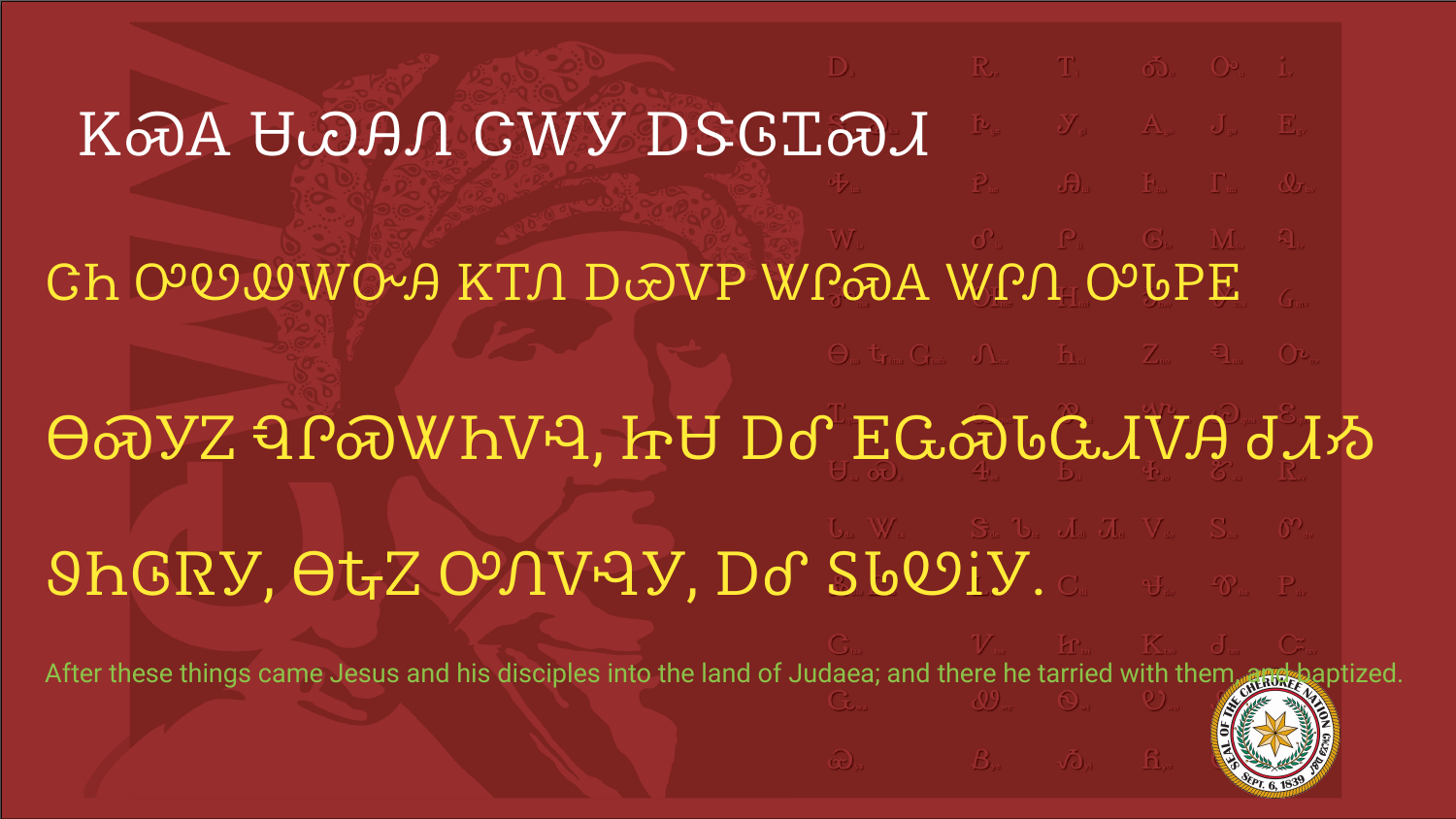

# ᏦᏍᎪ ᏌᏊᎯᏁ ᏣᎳᎩ ᎠᏕᎶᏆᏍᏗ
ᏣᏂ ᎤᏬᏪᎳᏅᎯ ᏦᎢᏁ ᎠᏯᏙᏢ ᏔᎵᏍᎪ ᏔᎵᏁ ᎤᏓᏢᎬ
ᎾᏍᎩᏃ ᏄᎵᏍᏔᏂᏙᎸ, ᏥᏌ ᎠᎴ ᎬᏩᏍᏓᏩᏗᏙᎯ ᏧᏗᏱ ᏭᏂᎶᏒᎩ, ᎾᎿᏃ ᎤᏁᏙᎸᎩ, ᎠᎴ ᏚᏓᏬᎥᎩ.
After these things came Jesus and his disciples into the land of Judaea; and there he tarried with them, and baptized.